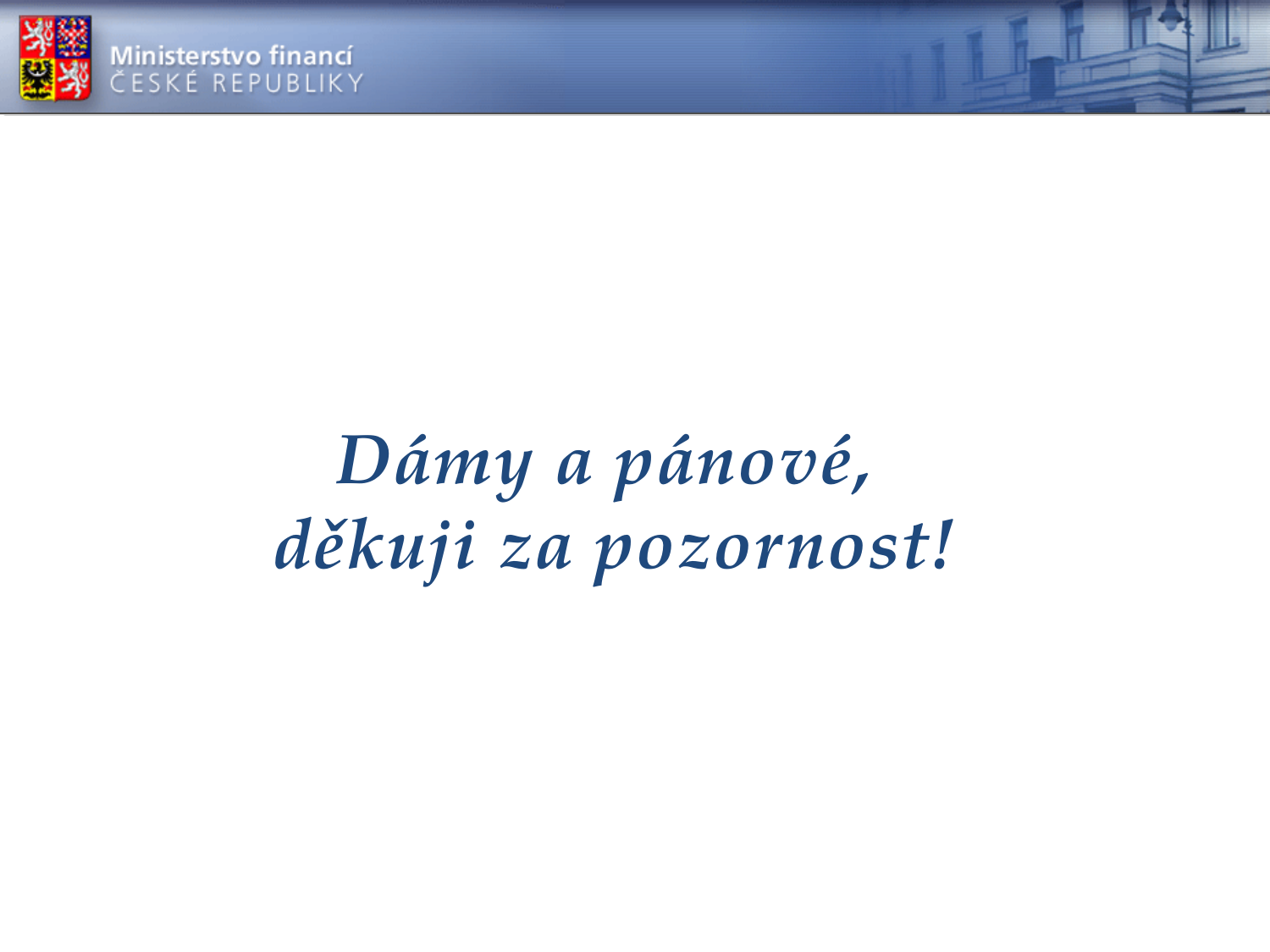

# Dámy a pánové, děkuji za pozornost!